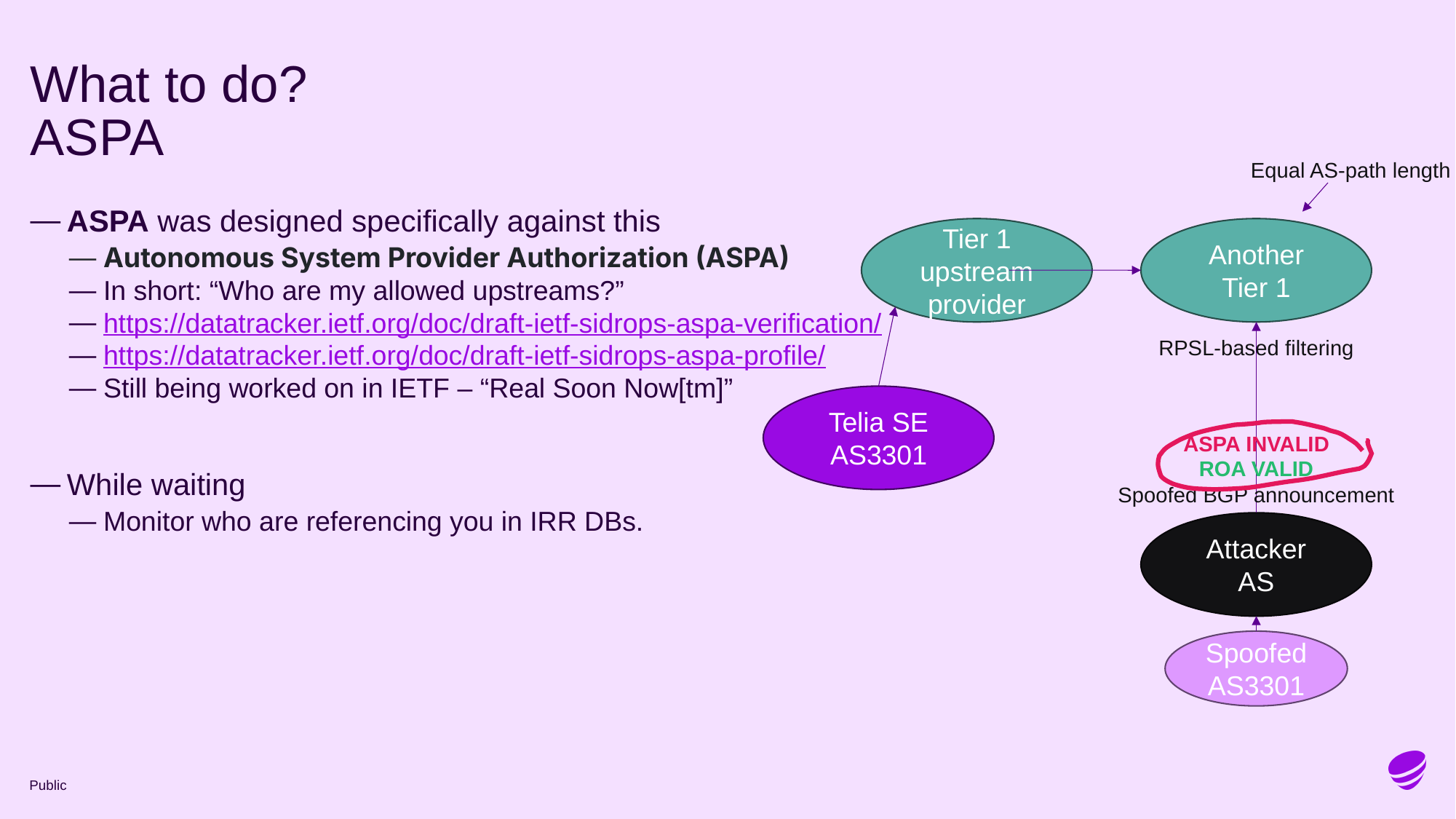

# What to do? ASPA
Equal AS-path length
ASPA was designed specifically against this
Autonomous System Provider Authorization (ASPA)
In short: “Who are my allowed upstreams?”
https://datatracker.ietf.org/doc/draft-ietf-sidrops-aspa-verification/
https://datatracker.ietf.org/doc/draft-ietf-sidrops-aspa-profile/
Still being worked on in IETF – “Real Soon Now[tm]”

While waiting
Monitor who are referencing you in IRR DBs.
Tier 1 upstream provider
Another Tier 1
RPSL-based filtering
Telia SE
AS3301

ASPA INVALID
ROA VALID
Spoofed BGP announcement
Attacker AS
Spoofed AS3301
Public